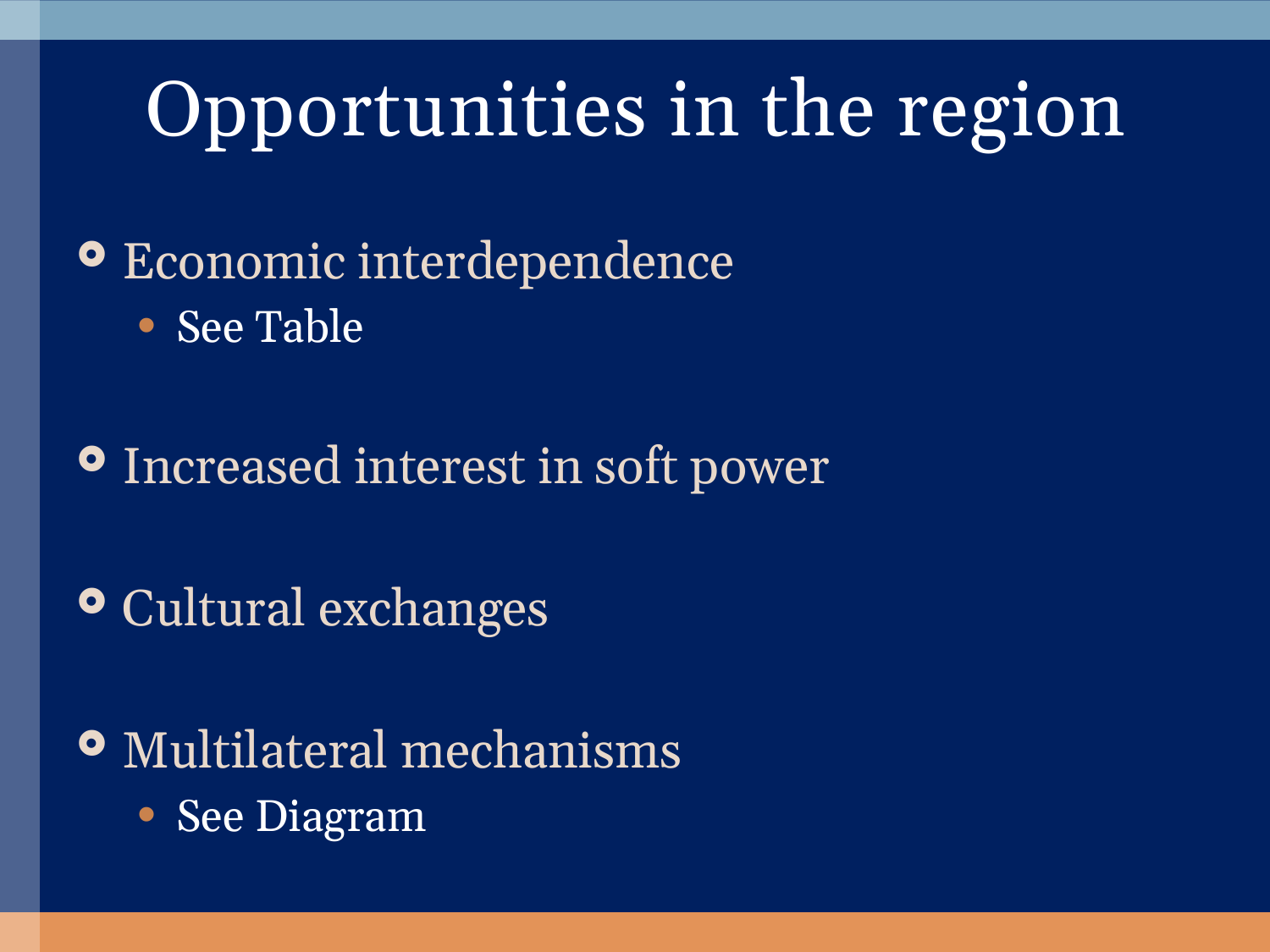

# Opportunities in the region
Economic interdependence
See Table

Increased interest in soft power

Cultural exchanges

Multilateral mechanisms
See Diagram